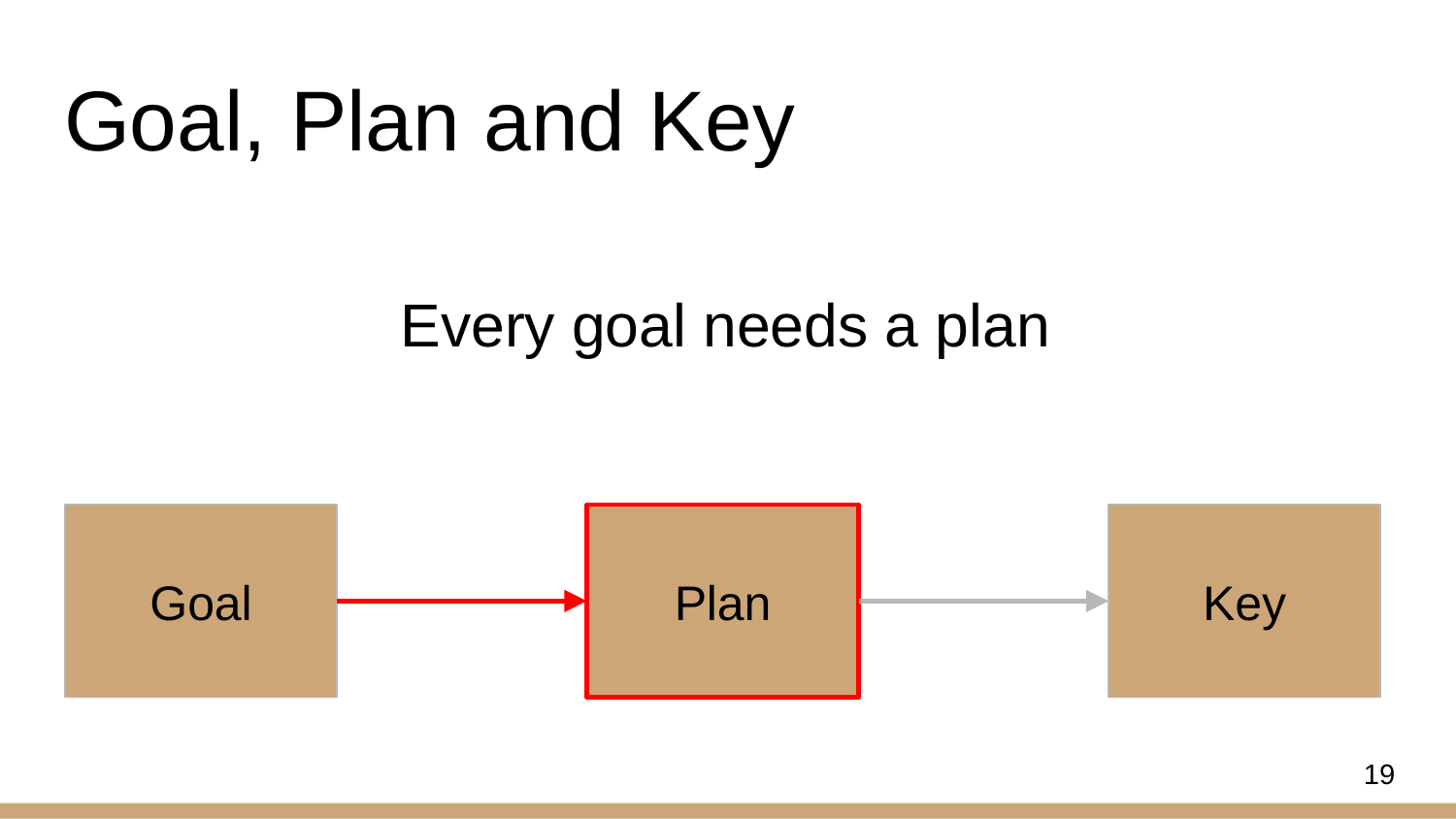

# Goal, Plan and Key

Every goal needs a plan
Goal
Plan
Key
19